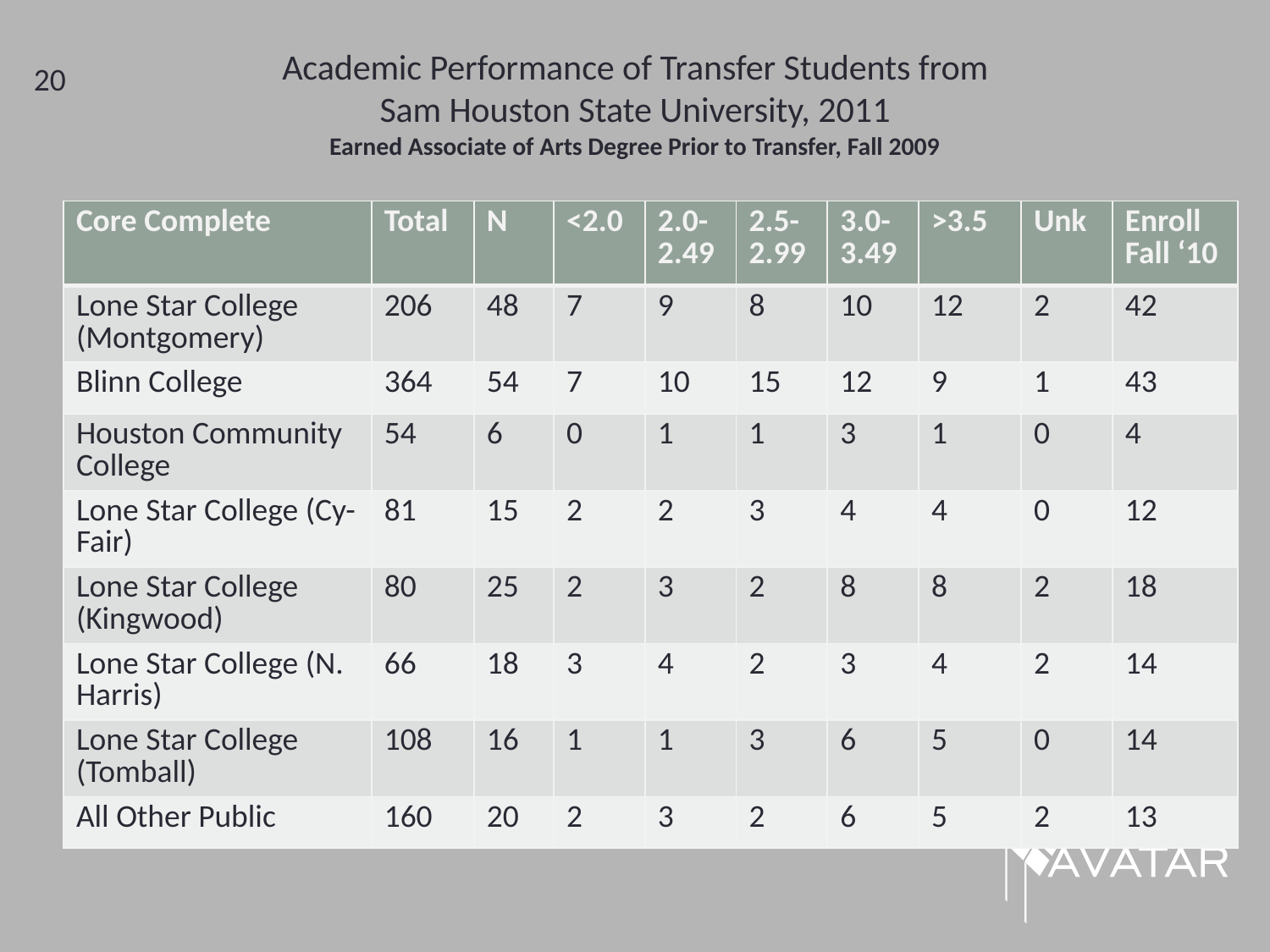

# Academic Performance of Transfer Students from Sam Houston State University, 2011 Earned Associate of Arts Degree Prior to Transfer, Fall 2009
20
| Core Complete | Total | N | <2.0 | 2.0-2.49 | 2.5-2.99 | 3.0-3.49 | >3.5 | Unk | Enroll Fall ‘10 |
| --- | --- | --- | --- | --- | --- | --- | --- | --- | --- |
| Lone Star College (Montgomery) | 206 | 48 | 7 | 9 | 8 | 10 | 12 | 2 | 42 |
| Blinn College | 364 | 54 | 7 | 10 | 15 | 12 | 9 | 1 | 43 |
| Houston Community College | 54 | 6 | 0 | 1 | 1 | 3 | 1 | 0 | 4 |
| Lone Star College (Cy-Fair) | 81 | 15 | 2 | 2 | 3 | 4 | 4 | 0 | 12 |
| Lone Star College (Kingwood) | 80 | 25 | 2 | 3 | 2 | 8 | 8 | 2 | 18 |
| Lone Star College (N. Harris) | 66 | 18 | 3 | 4 | 2 | 3 | 4 | 2 | 14 |
| Lone Star College (Tomball) | 108 | 16 | 1 | 1 | 3 | 6 | 5 | 0 | 14 |
| All Other Public | 160 | 20 | 2 | 3 | 2 | 6 | 5 | 2 | 13 |
| No Developmental Education |  | N | <2.0 | 2.0-2.49 | 2.5-2.99 | 3.0-3.49 | >3.5 | Unk | Enroll Fall ‘10 |
| --- | --- | --- | --- | --- | --- | --- | --- | --- | --- |
| Texas Tech | 11 | 1 | 0 | 0 | 0 | 1 | 0 | 0 | 1 |
| West Texas A&M | 35 | 5 | 1 | 1 | 1 | 0 | 2 | 0 | 4 |
| Other public 4-yr | 13 | 2 | 0 | 1 | 1 | 0 | 0 | 0 | 2 |